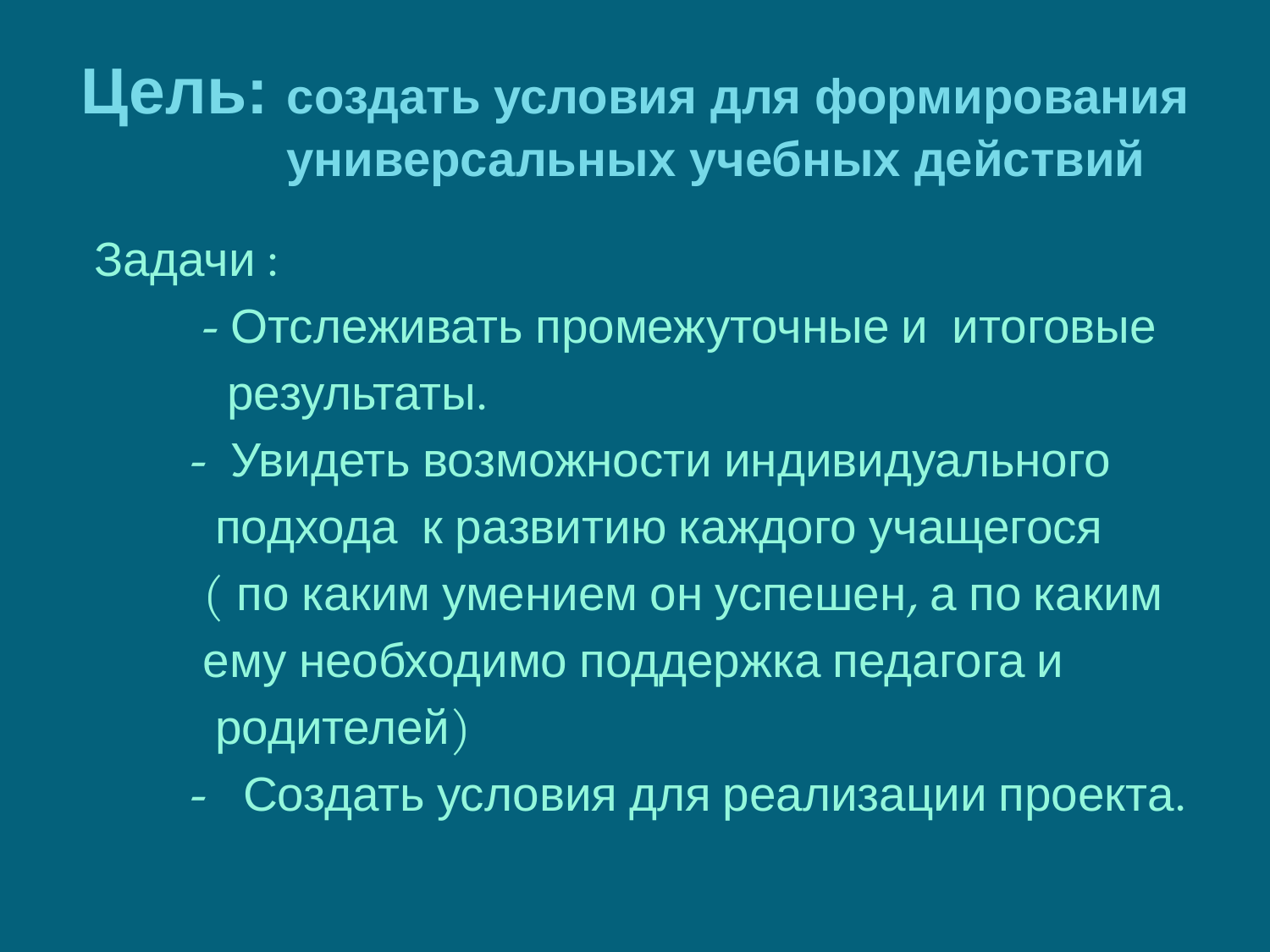

# Цель: создать условия для формирования             универсальных учебных действий
Задачи :
         - Отслеживать промежуточные и  итоговые
           результаты.
        -  Увидеть возможности индивидуального
          подхода  к развитию каждого учащегося
         ( по каким умением он успешен, а по каким
         ему необходимо поддержка педагога и
          родителей)
        -   Создать условия для реализации проекта.